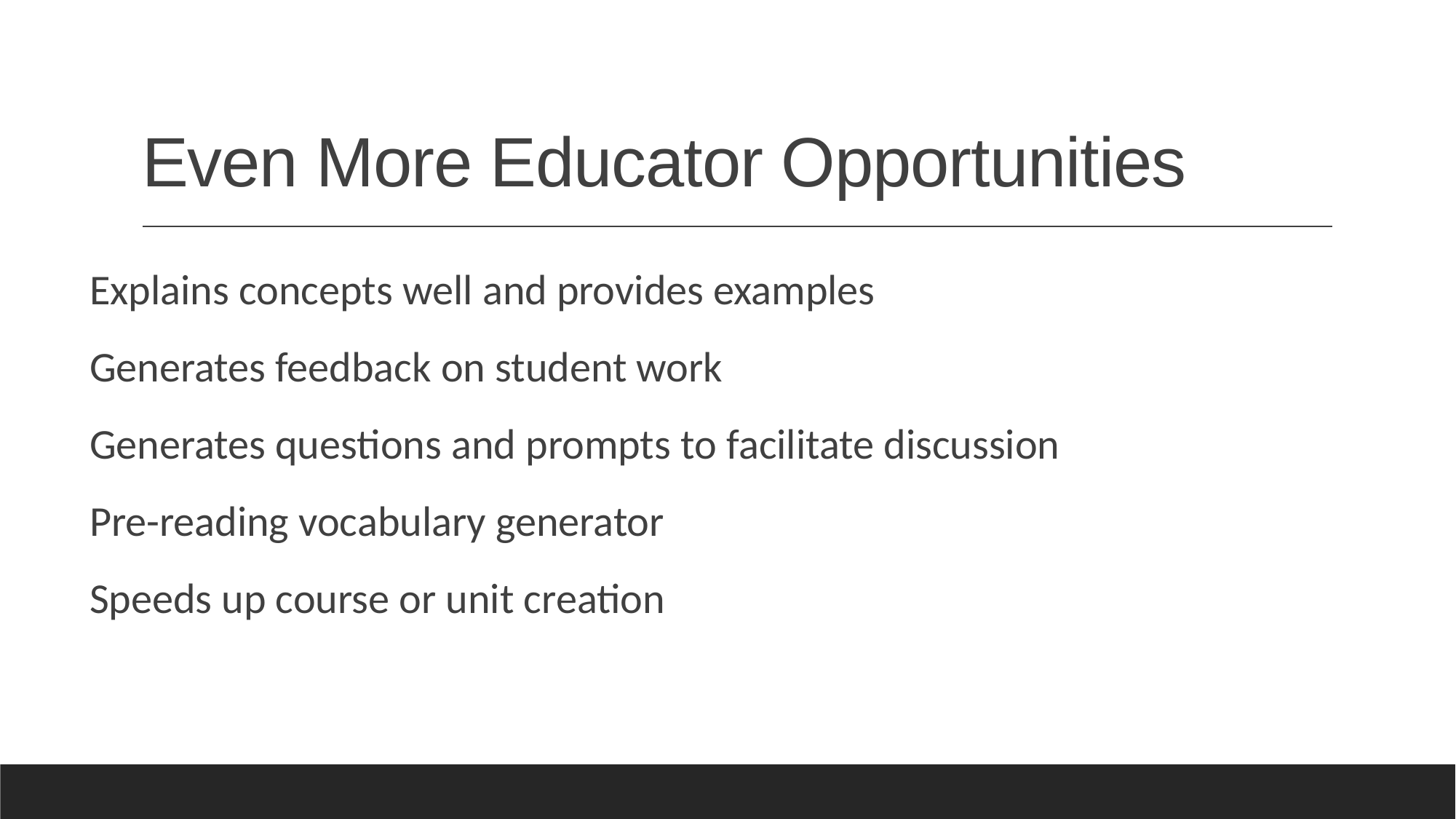

# Even More Educator Opportunities
Explains concepts well and provides examples
Generates feedback on student work
Generates questions and prompts to facilitate discussion
Pre-reading vocabulary generator
Speeds up course or unit creation